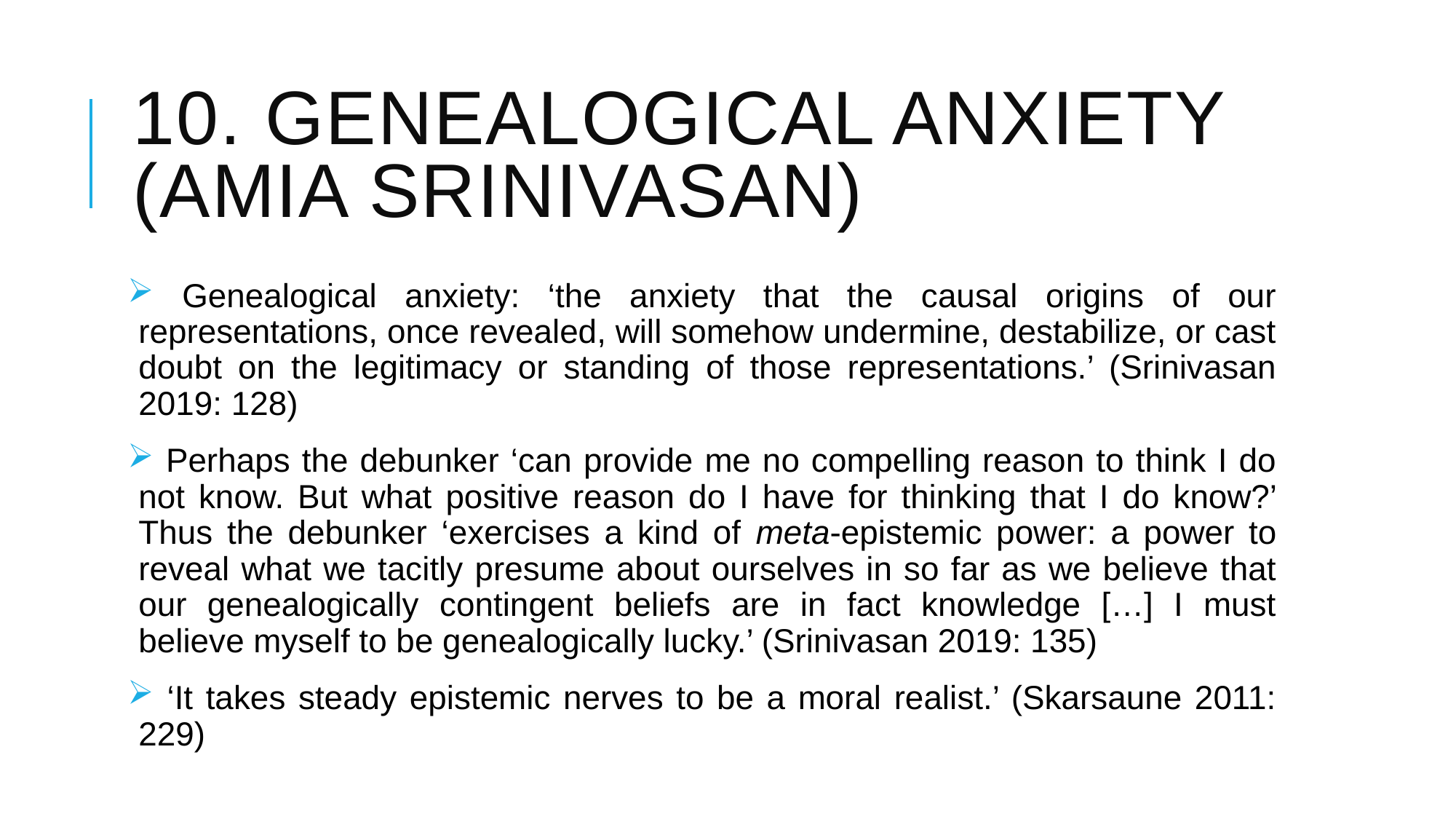

# 10. Genealogical anxiety (amia Srinivasan)
 Genealogical anxiety: ‘the anxiety that the causal origins of our representations, once revealed, will somehow undermine, destabilize, or cast doubt on the legitimacy or standing of those representations.’ (Srinivasan 2019: 128)
 Perhaps the debunker ‘can provide me no compelling reason to think I do not know. But what positive reason do I have for thinking that I do know?’ Thus the debunker ‘exercises a kind of meta-epistemic power: a power to reveal what we tacitly presume about ourselves in so far as we believe that our genealogically contingent beliefs are in fact knowledge […] I must believe myself to be genealogically lucky.’ (Srinivasan 2019: 135)
 ‘It takes steady epistemic nerves to be a moral realist.’ (Skarsaune 2011: 229)